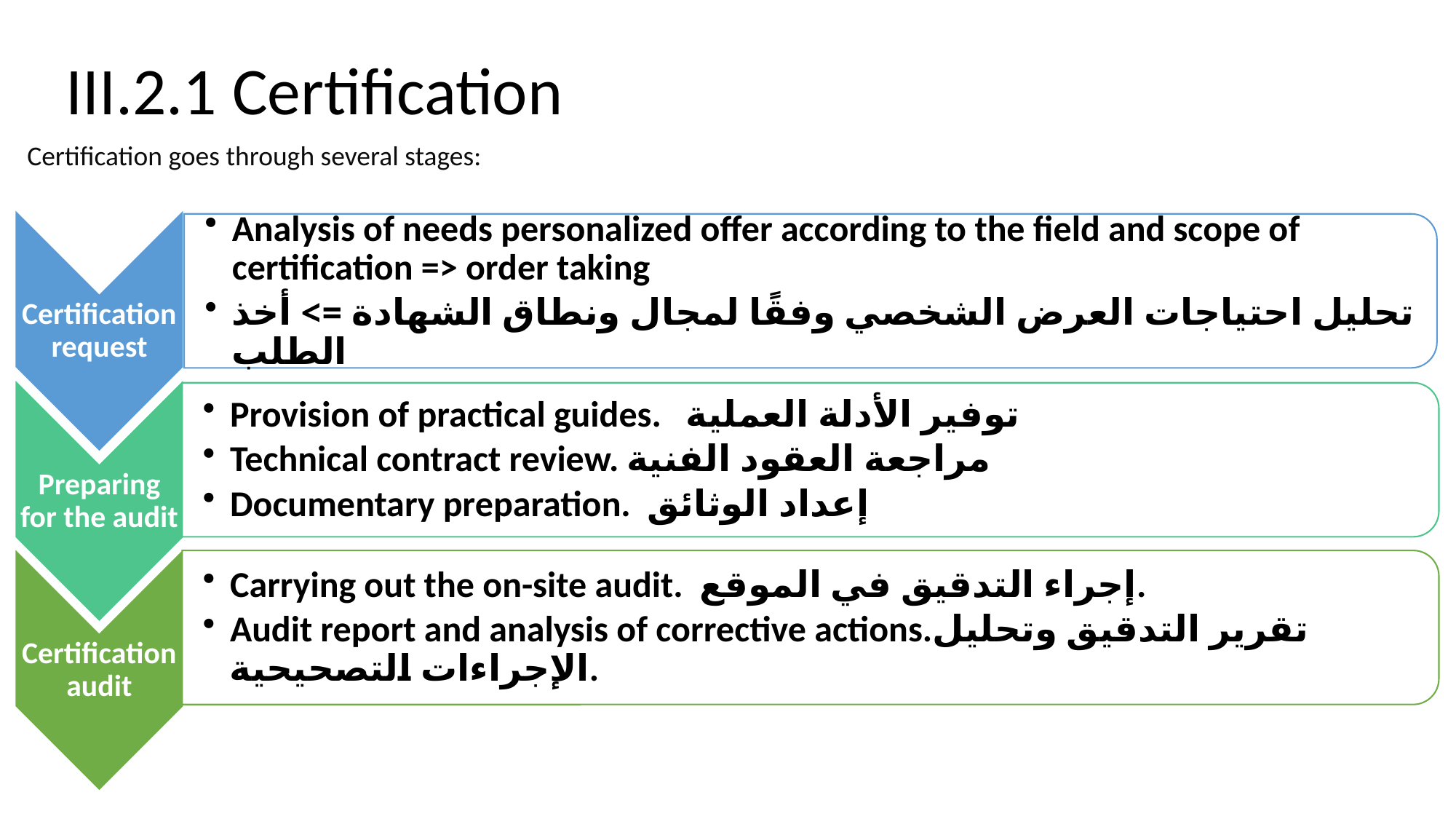

III.2.1 Certification
Certification goes through several stages:
Certification request
Analysis of needs personalized offer according to the field and scope of certification => order taking
تحليل احتياجات العرض الشخصي وفقًا لمجال ونطاق الشهادة => أخذ الطلب
Preparing for the audit
Provision of practical guides.   توفير الأدلة العملية
Technical contract review. مراجعة العقود الفنية
Documentary preparation.  إعداد الوثائق
Certification audit
Carrying out the on-site audit.  إجراء التدقيق في الموقع.
Audit report and analysis of corrective actions.تقرير التدقيق وتحليل الإجراءات التصحيحية.